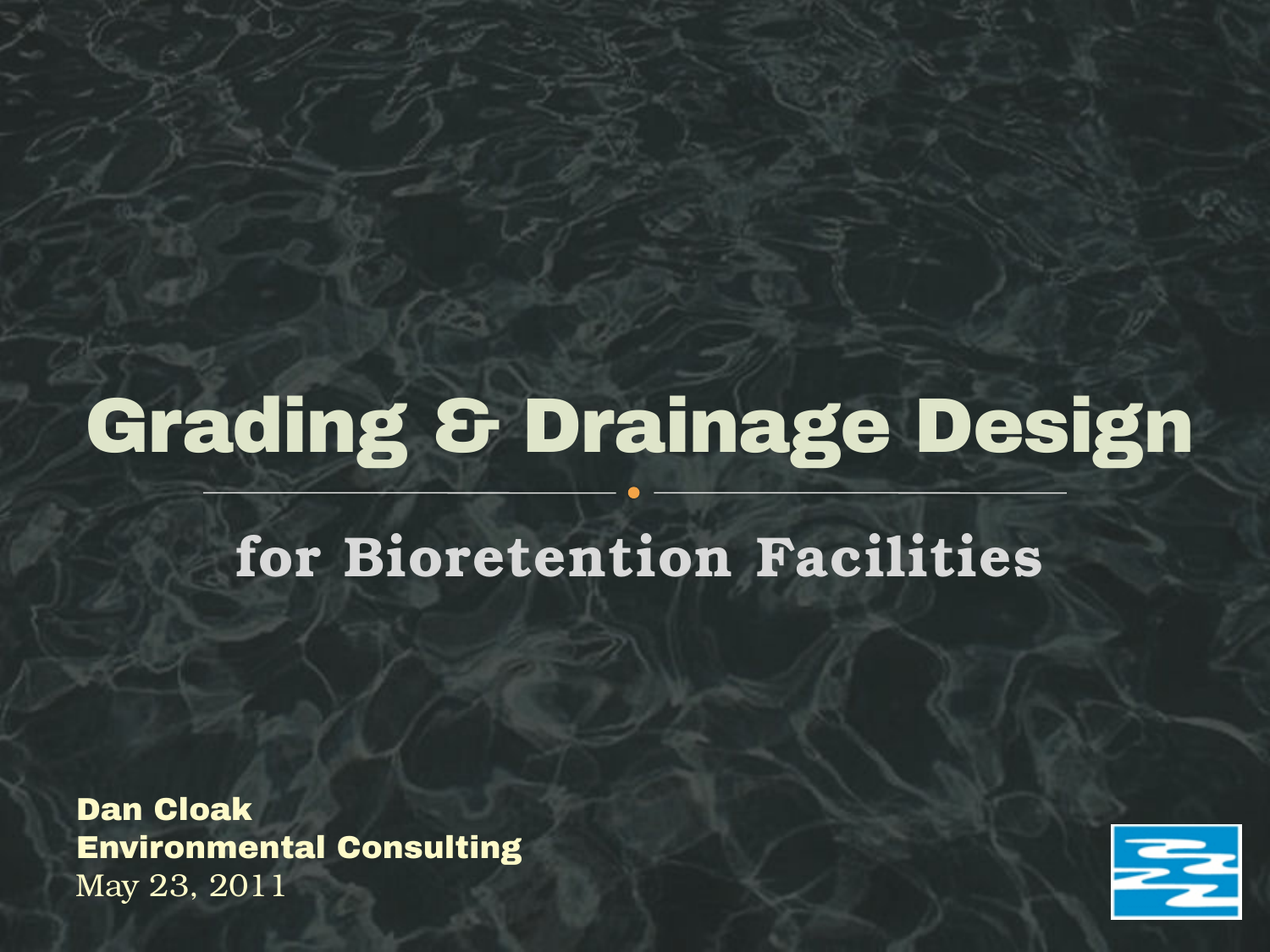

# Grading & Drainage Design
for Bioretention Facilities
Dan Cloak
Environmental Consulting
May 23, 2011